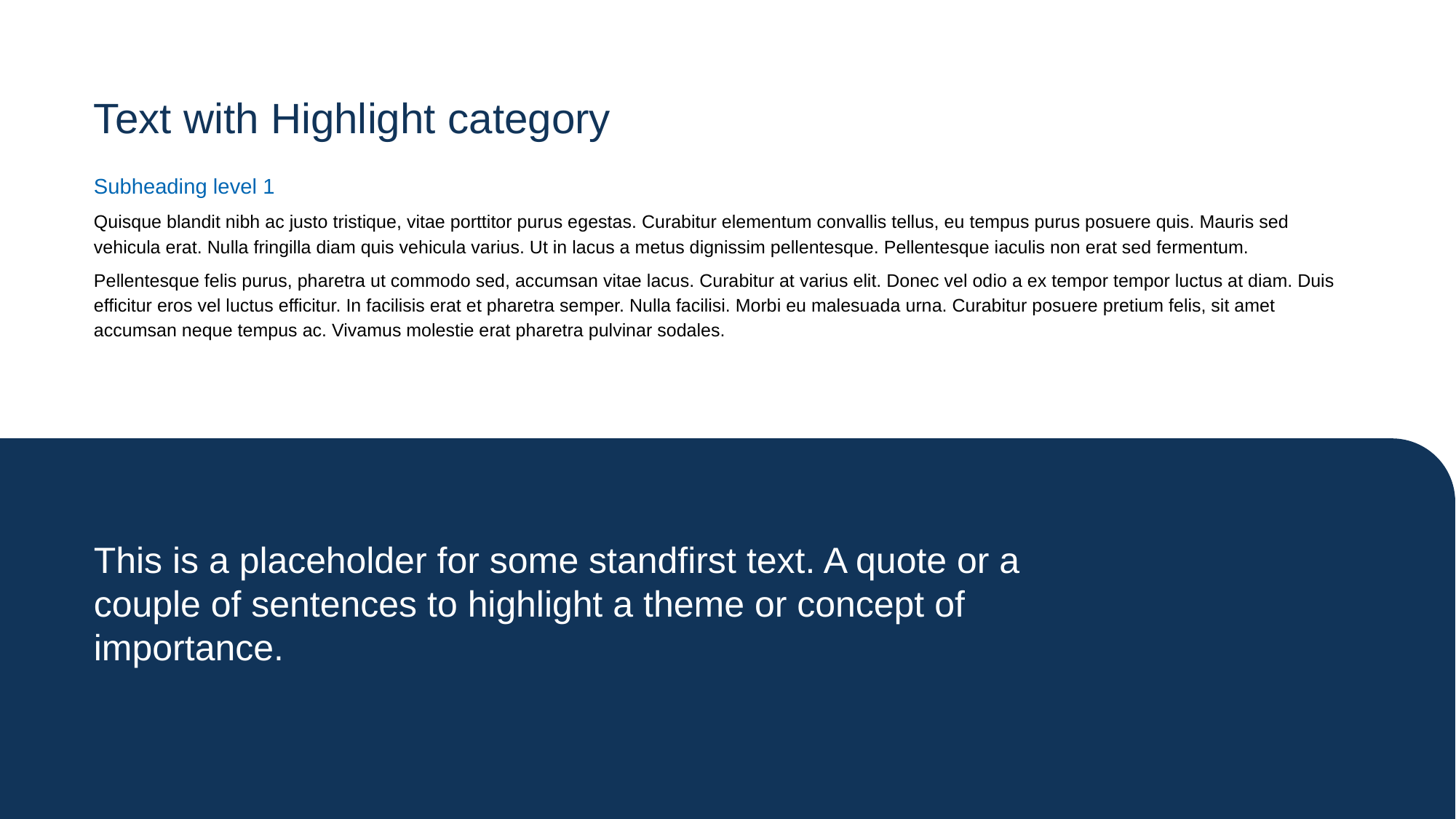

Text with Highlight category
Subheading level 1
Quisque blandit nibh ac justo tristique, vitae porttitor purus egestas. Curabitur elementum convallis tellus, eu tempus purus posuere quis. Mauris sed vehicula erat. Nulla fringilla diam quis vehicula varius. Ut in lacus a metus dignissim pellentesque. Pellentesque iaculis non erat sed fermentum.
Pellentesque felis purus, pharetra ut commodo sed, accumsan vitae lacus. Curabitur at varius elit. Donec vel odio a ex tempor tempor luctus at diam. Duis efficitur eros vel luctus efficitur. In facilisis erat et pharetra semper. Nulla facilisi. Morbi eu malesuada urna. Curabitur posuere pretium felis, sit amet accumsan neque tempus ac. Vivamus molestie erat pharetra pulvinar sodales.

This is a placeholder for some standfirst text. A quote or a couple of sentences to highlight a theme or concept of importance.